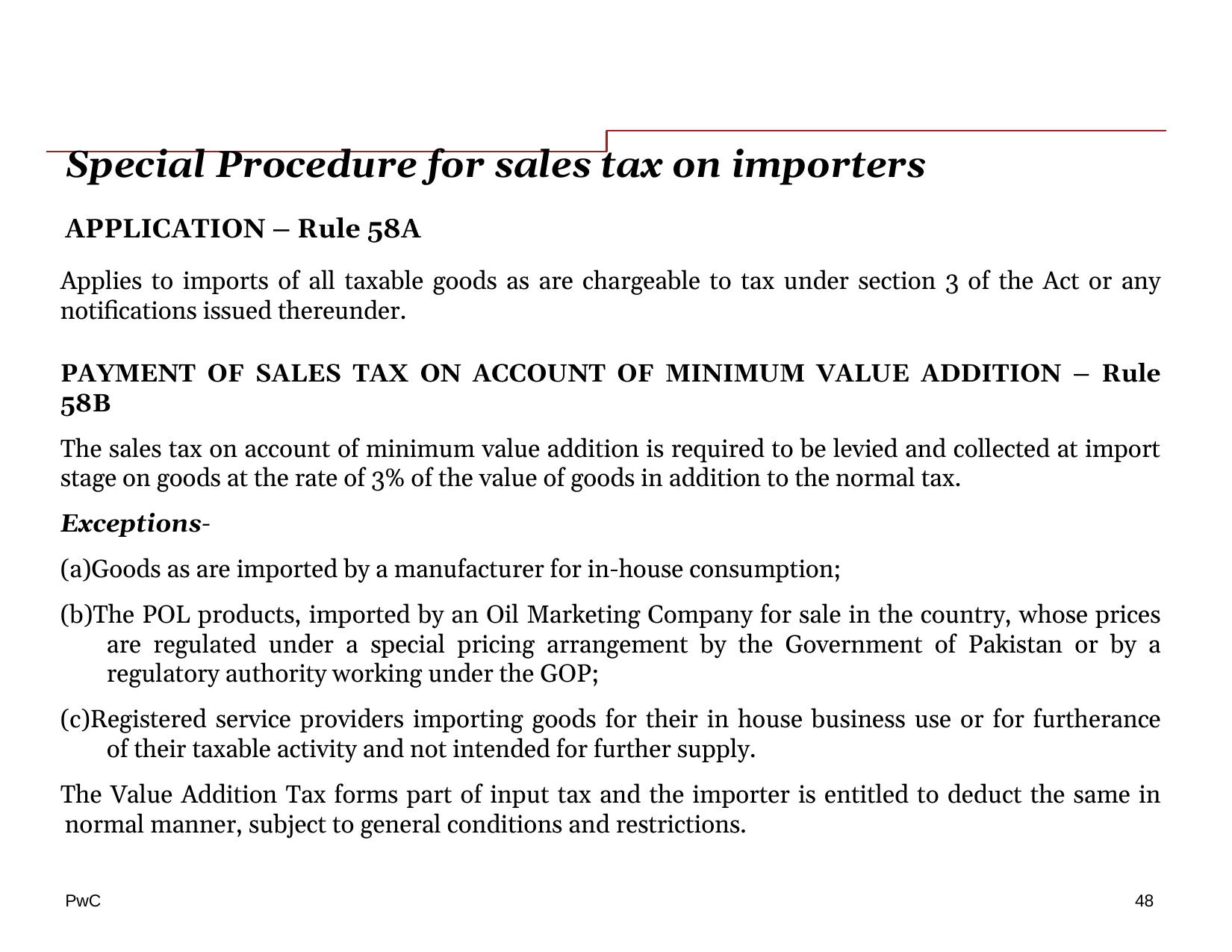

# Special Procedure for sales tax on importers
APPLICATION – Rule 58A
Applies to imports of all taxable goods as are chargeable to tax under section 3 of the Act or any notifications issued thereunder.

PAYMENT OF SALES TAX ON ACCOUNT OF MINIMUM VALUE ADDITION – Rule 58B
The sales tax on account of minimum value addition is required to be levied and collected at import stage on goods at the rate of 3% of the value of goods in addition to the normal tax.
Exceptions-
Goods as are imported by a manufacturer for in-house consumption;
The POL products, imported by an Oil Marketing Company for sale in the country, whose prices 	are regulated under a special pricing arrangement by the Government of Pakistan or by a 	regulatory authority working under the GOP;
Registered service providers importing goods for their in house business use or for furtherance 	of their taxable activity and not intended for further supply.
The Value Addition Tax forms part of input tax and the importer is entitled to deduct the same in normal manner, subject to general conditions and restrictions.